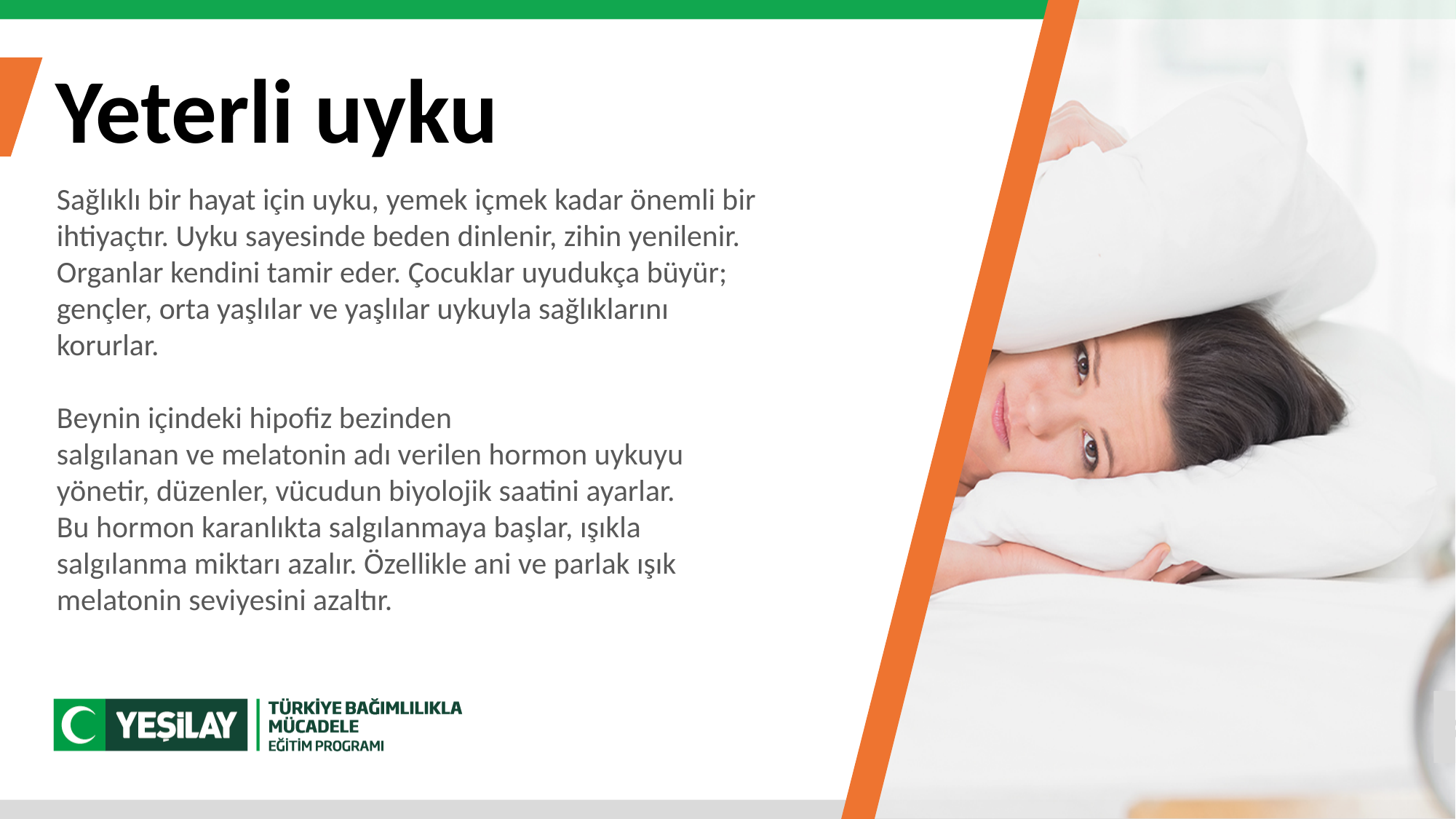

Yeterli uyku

Sağlıklı bir hayat için uyku, yemek içmek kadar önemli bir
ihtiyaçtır. Uyku sayesinde beden dinlenir, zihin yenilenir.
Organlar kendini tamir eder. Çocuklar uyudukça büyür;
gençler, orta yaşlılar ve yaşlılar uykuyla sağlıklarını
korurlar.

Beynin içindeki hipofiz bezinden
salgılanan ve melatonin adı verilen hormon uykuyu
yönetir, düzenler, vücudun biyolojik saatini ayarlar.
Bu hormon karanlıkta salgılanmaya başlar, ışıkla
salgılanma miktarı azalır. Özellikle ani ve parlak ışık
melatonin seviyesini azaltır.

38